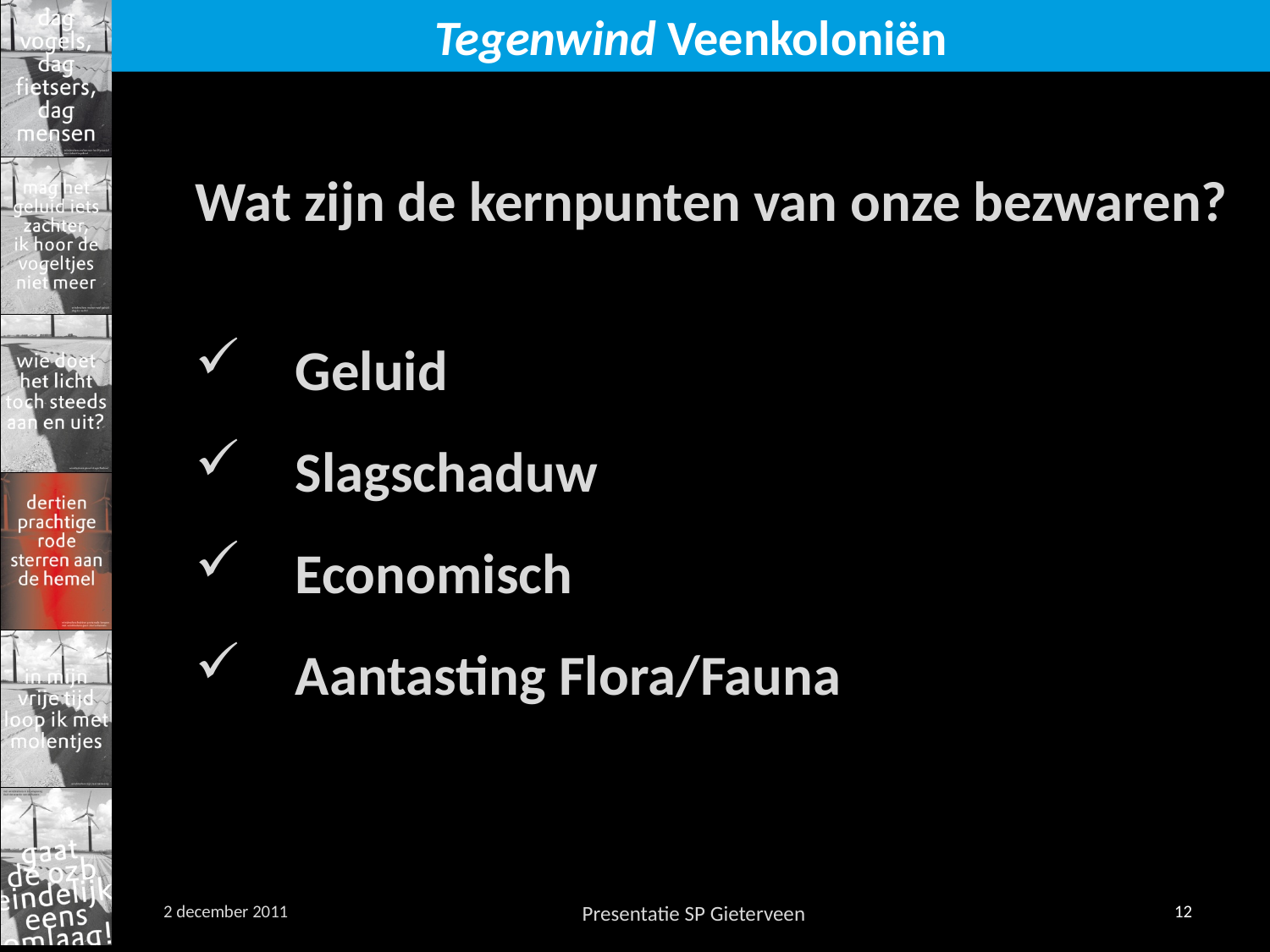

Wat zijn de kernpunten van onze bezwaren?

Geluid
Slagschaduw
Economisch
Aantasting Flora/Fauna